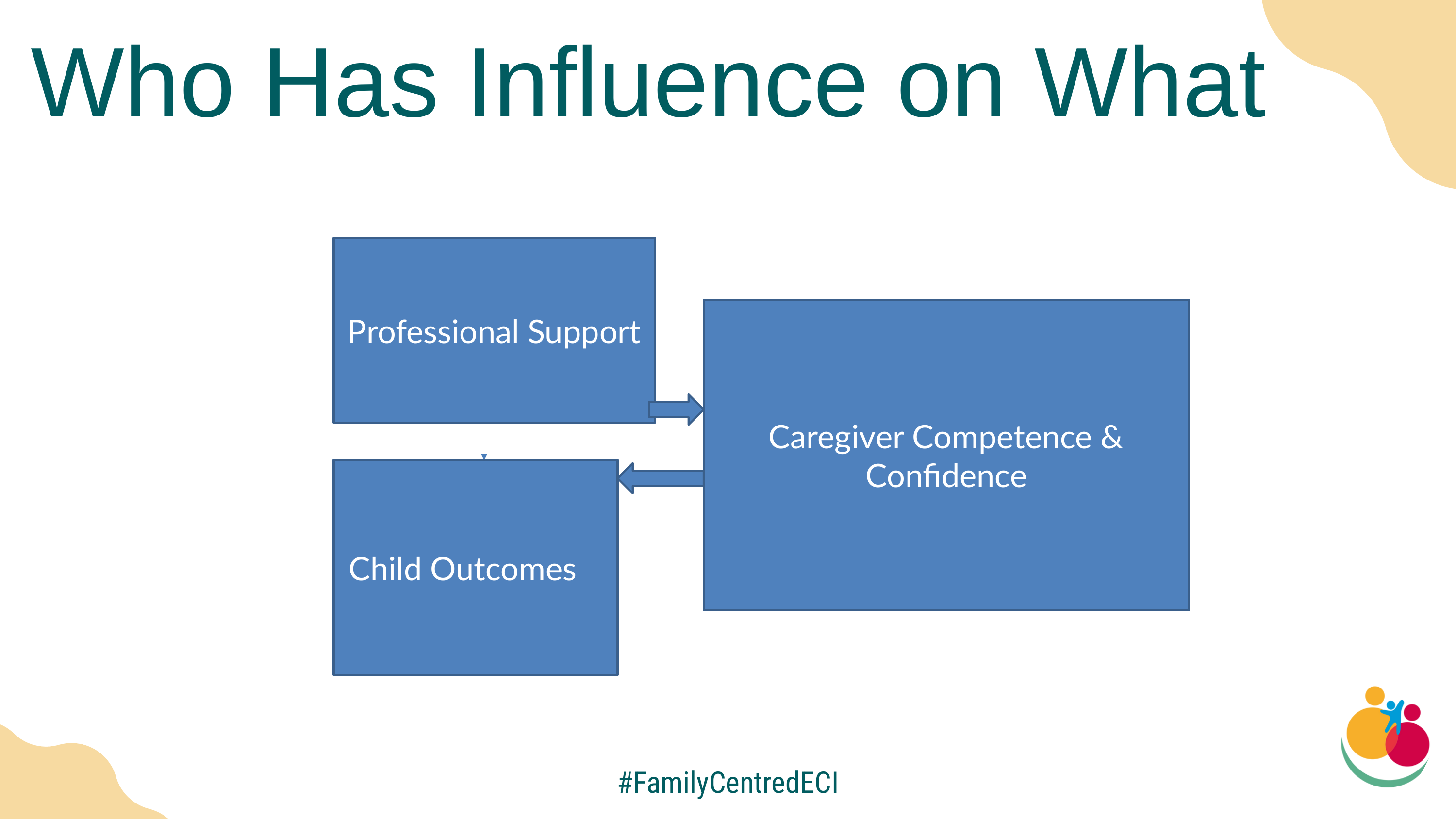

Who Has Influence on What
Professional Support
Caregiver Competence & Confidence

 Child Outcomes

#FamilyCentredECI